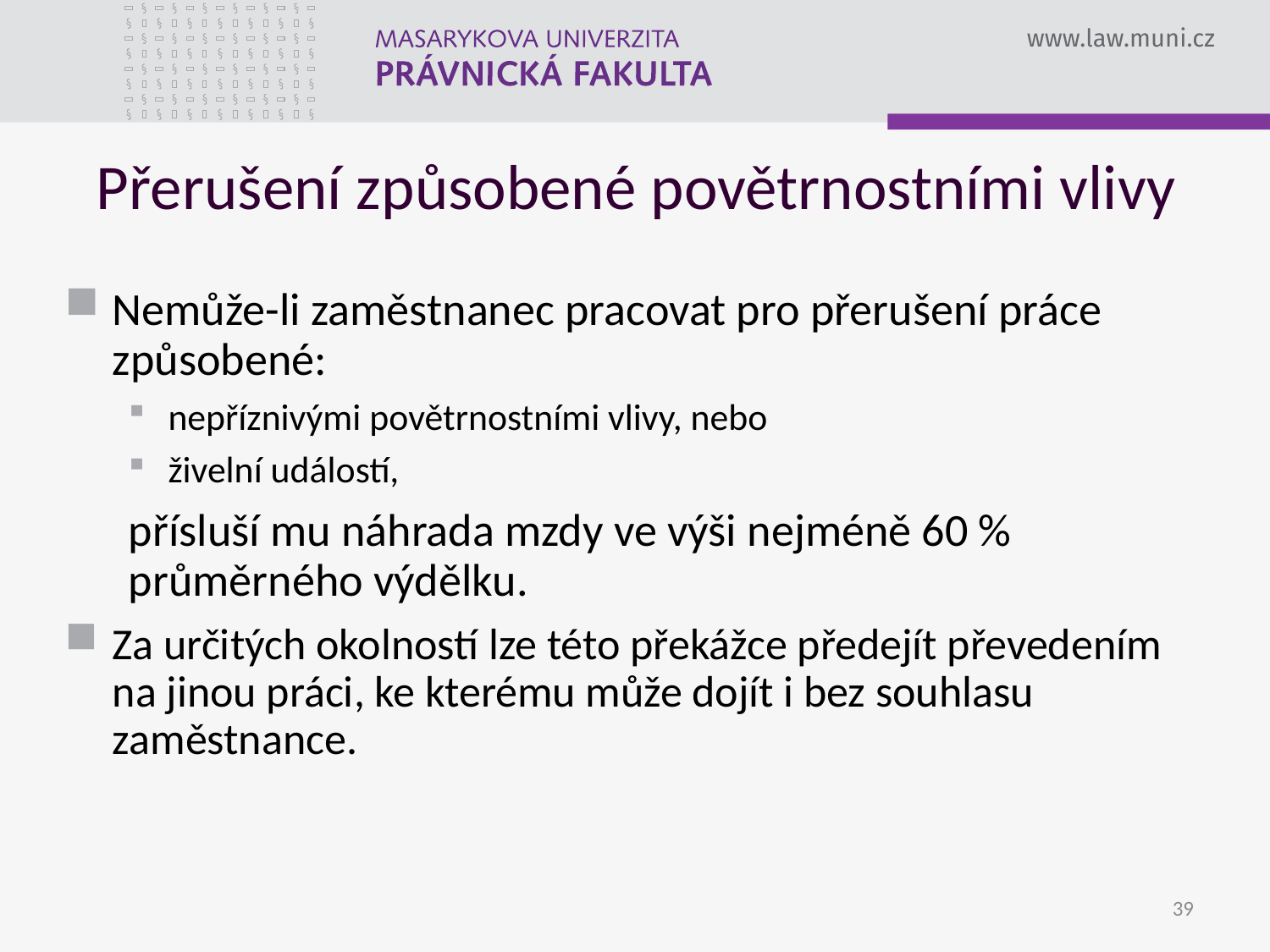

# Přerušení způsobené povětrnostními vlivy
Nemůže-li zaměstnanec pracovat pro přerušení práce způsobené:
nepříznivými povětrnostními vlivy, nebo
živelní událostí,
přísluší mu náhrada mzdy ve výši nejméně 60 % průměrného výdělku.
Za určitých okolností lze této překážce předejít převedením na jinou práci, ke kterému může dojít i bez souhlasu zaměstnance.
39